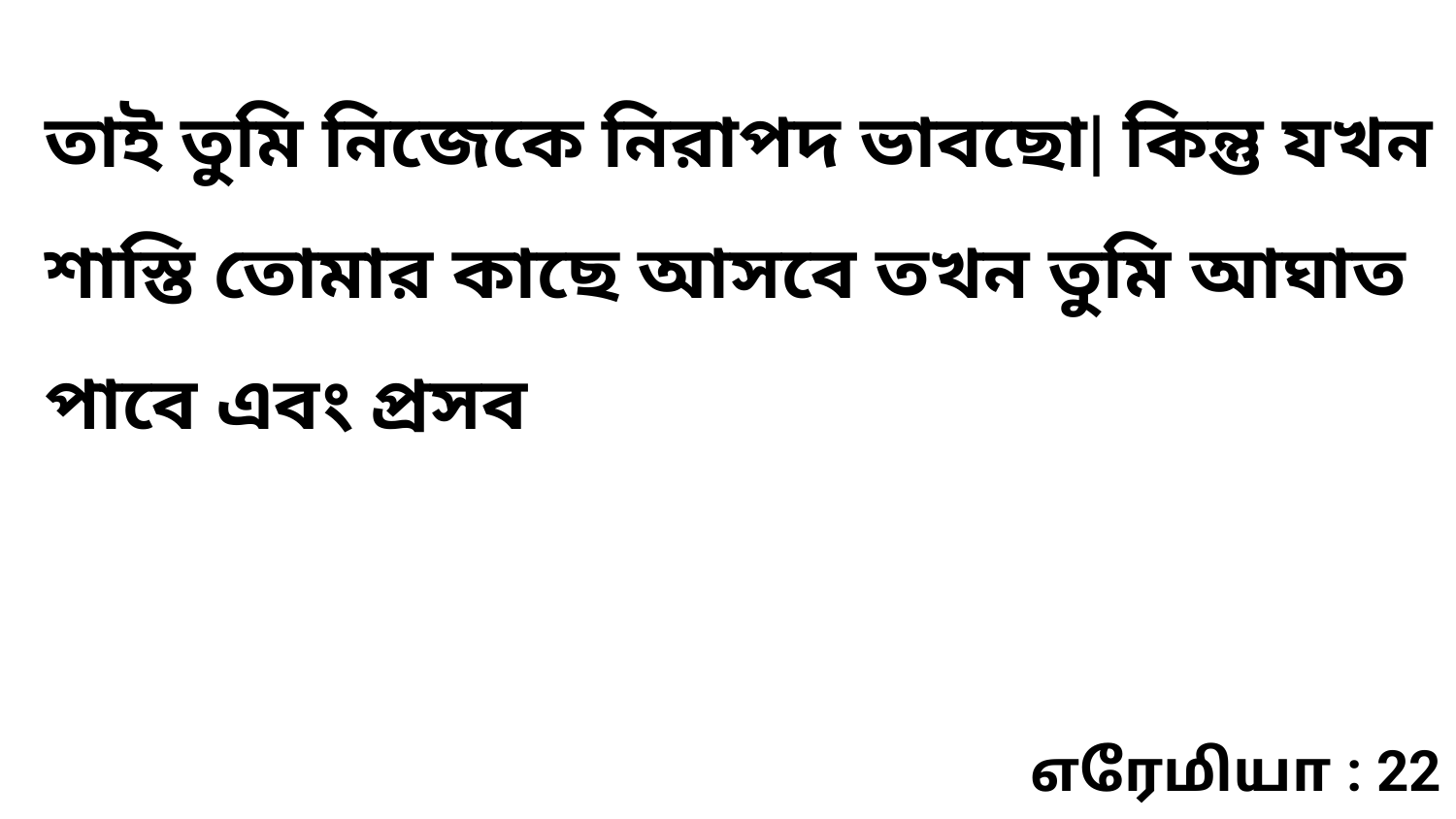

তাই তুমি নিজেকে নিরাপদ ভাবছো| কিন্তু যখন শাস্তি তোমার কাছে আসবে তখন তুমি আঘাত পাবে এবং প্রসব
எரேமியா : 22